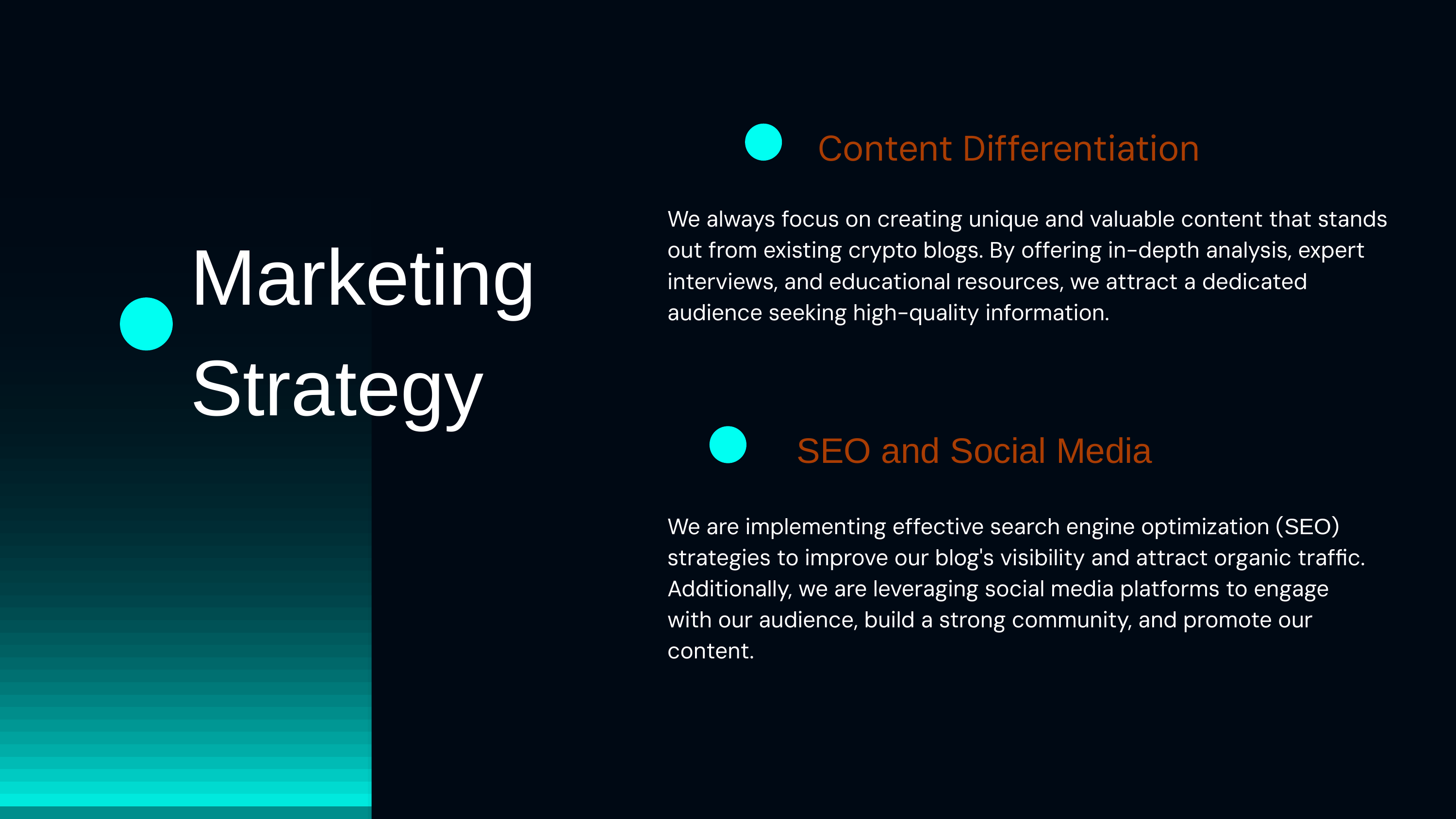

Content Differentiation

We always focus on creating unique and valuable content that stands out from existing crypto blogs. By offering in-depth analysis, expert interviews, and educational resources, we attract a dedicated audience seeking high-quality information.
Marketing Strategy

SEO and Social Media

We are implementing effective search engine optimization (SEO) strategies to improve our blog's visibility and attract organic traffic. Additionally, we are leveraging social media platforms to engage with our audience, build a strong community, and promote our content.